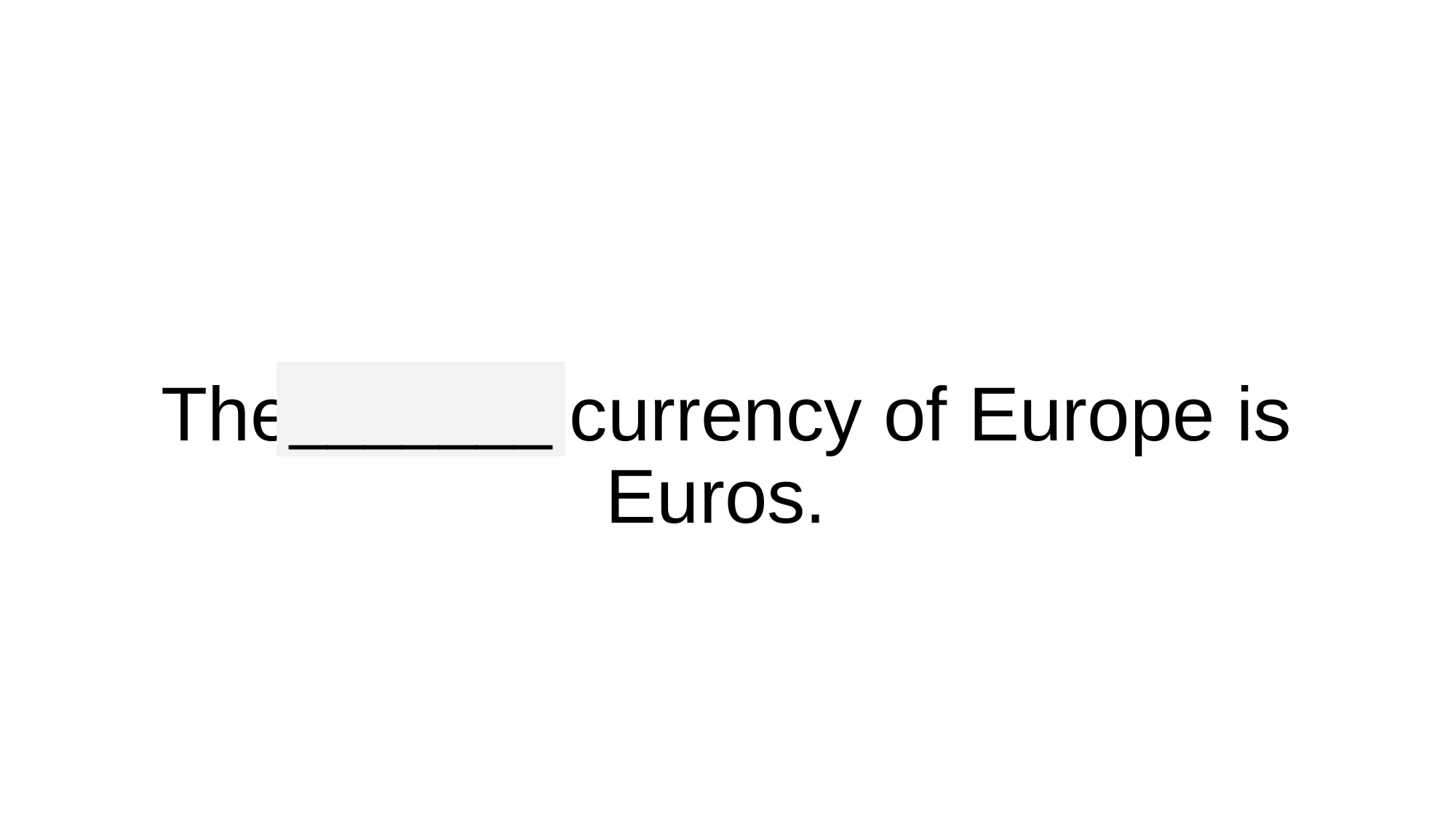

_______
# The foreign currency of Europe is Euros.